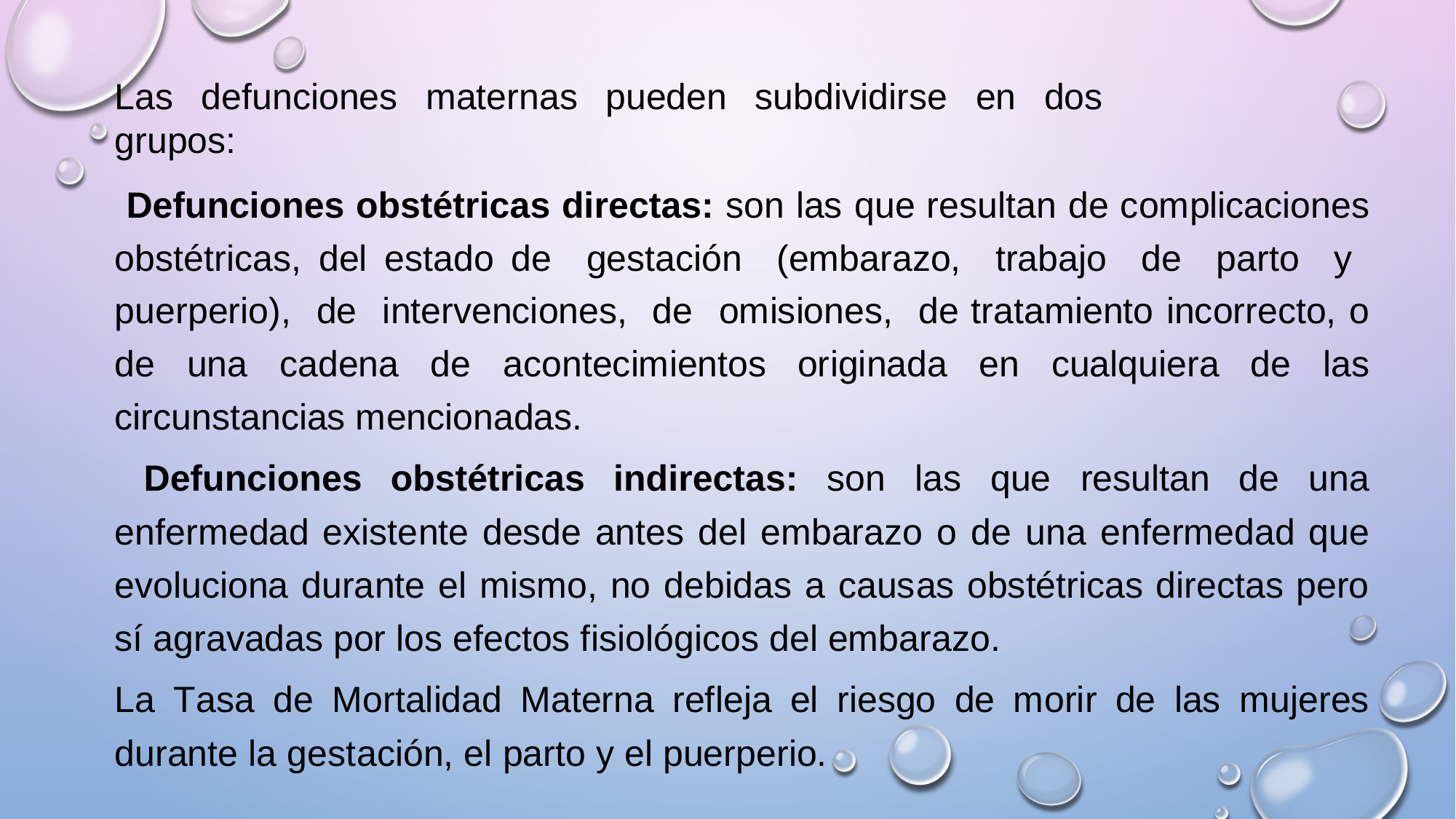

Las defunciones maternas pueden subdividirse en dos grupos:

 Defunciones obstétricas directas: son las que resultan de complicaciones obstétricas, del estado de  gestación  (embarazo,  trabajo  de  parto  y  puerperio),  de  intervenciones,  de  omisiones,  de tratamiento incorrecto, o de una cadena de acontecimientos originada en cualquiera de las circunstancias mencionadas.

 Defunciones obstétricas indirectas: son las que resultan de una enfermedad existente desde antes del embarazo o de una enfermedad que evoluciona durante el mismo, no debidas a causas obstétricas directas pero sí agravadas por los efectos fisiológicos del embarazo.

La Tasa de Mortalidad Materna refleja el riesgo de morir de las mujeres durante la gestación, el parto y el puerperio.